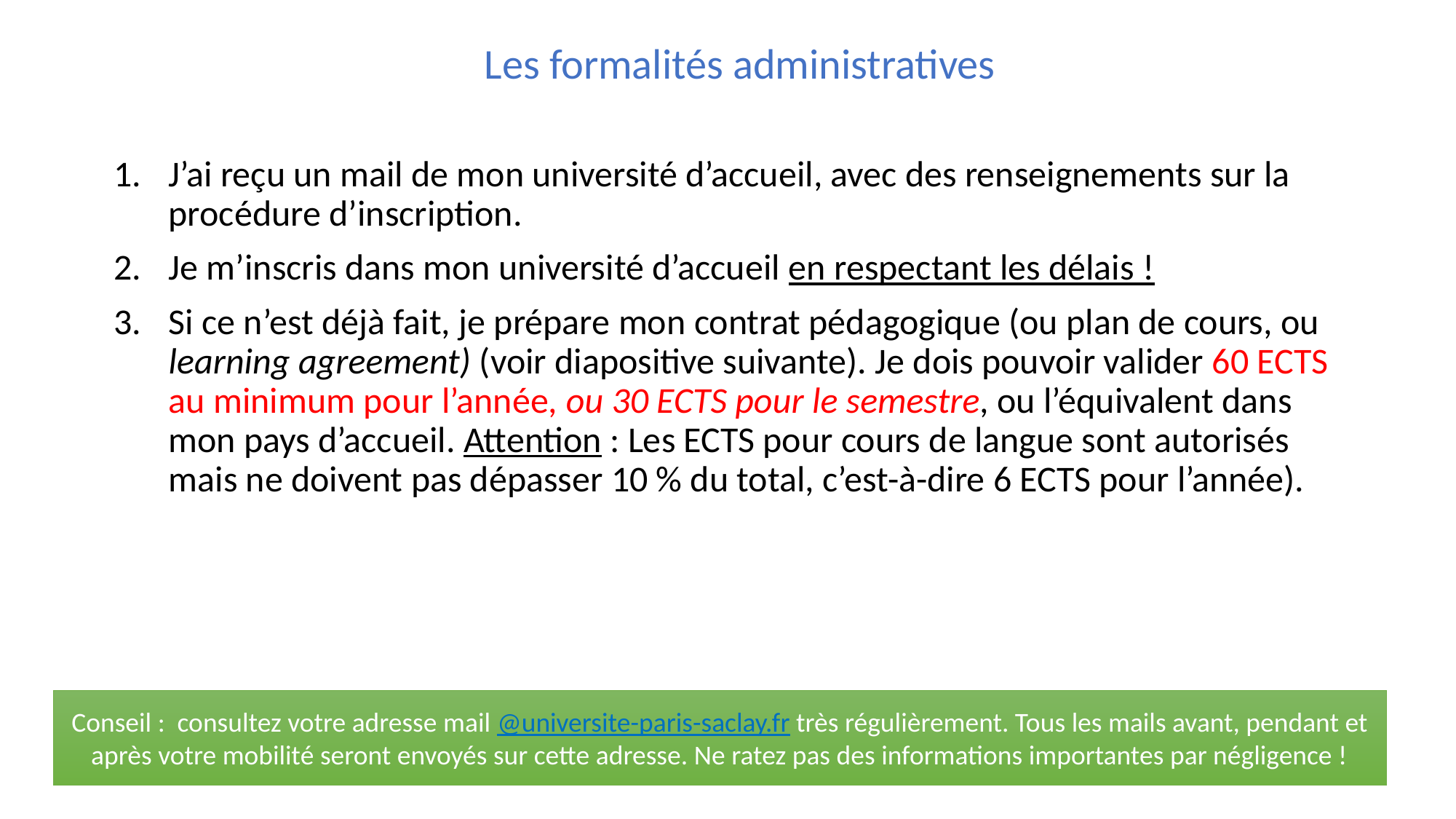

Les formalités administratives
J’ai reçu un mail de mon université d’accueil, avec des renseignements sur la procédure d’inscription.
Je m’inscris dans mon université d’accueil en respectant les délais !
Si ce n’est déjà fait, je prépare mon contrat pédagogique (ou plan de cours, ou learning agreement) (voir diapositive suivante). Je dois pouvoir valider 60 ECTS au minimum pour l’année, ou 30 ECTS pour le semestre, ou l’équivalent dans mon pays d’accueil. Attention : Les ECTS pour cours de langue sont autorisés mais ne doivent pas dépasser 10 % du total, c’est-à-dire 6 ECTS pour l’année).
Conseil :  consultez votre adresse mail @universite-paris-saclay.fr très régulièrement. Tous les mails avant, pendant et après votre mobilité seront envoyés sur cette adresse. Ne ratez pas des informations importantes par négligence !